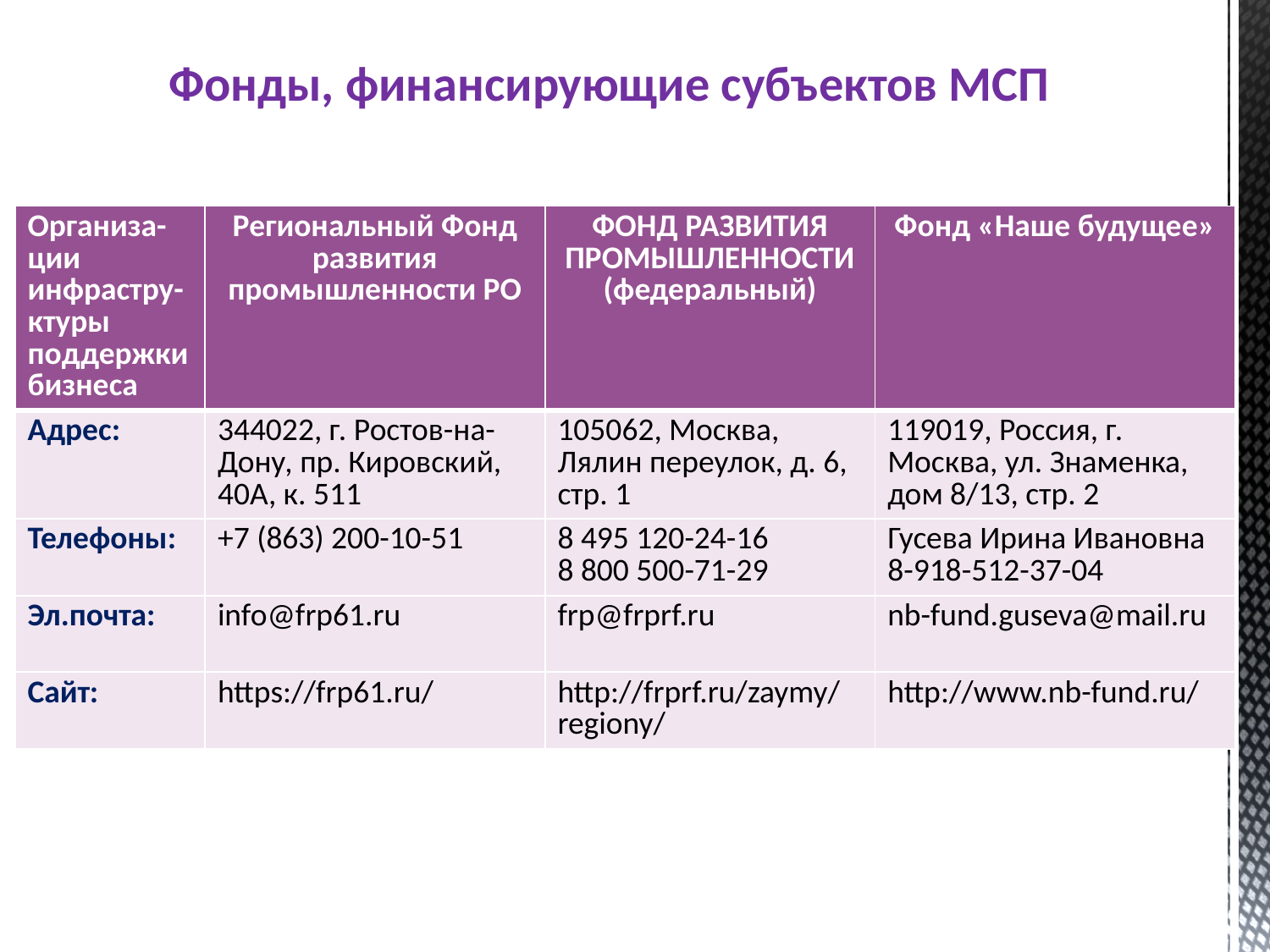

# Фонды, финансирующие субъектов МСП
| Организа-ции инфрастру-ктуры поддержки бизнеса | Региональный Фонд развития промышленности РО | ФОНД РАЗВИТИЯ ПРОМЫШЛЕННОСТИ (федеральный) | Фонд «Наше будущее» |
| --- | --- | --- | --- |
| Адрес: | 344022, г. Ростов-на-Дону, пр. Кировский, 40А, к. 511 | 105062, Москва, Лялин переулок, д. 6, стр. 1 | 119019, Россия, г. Москва, ул. Знаменка, дом 8/13, стр. 2 |
| Телефоны: | +7 (863) 200-10-51 | 8 495 120-24-16 8 800 500-71-29 | Гусева Ирина Ивановна 8-918-512-37-04 |
| Эл.почта: | info@frp61.ru | frp@frprf.ru | nb-fund.guseva@mail.ru |
| Сайт: | https://frp61.ru/ | http://frprf.ru/zaymy/regiony/ | http://www.nb-fund.ru/ |